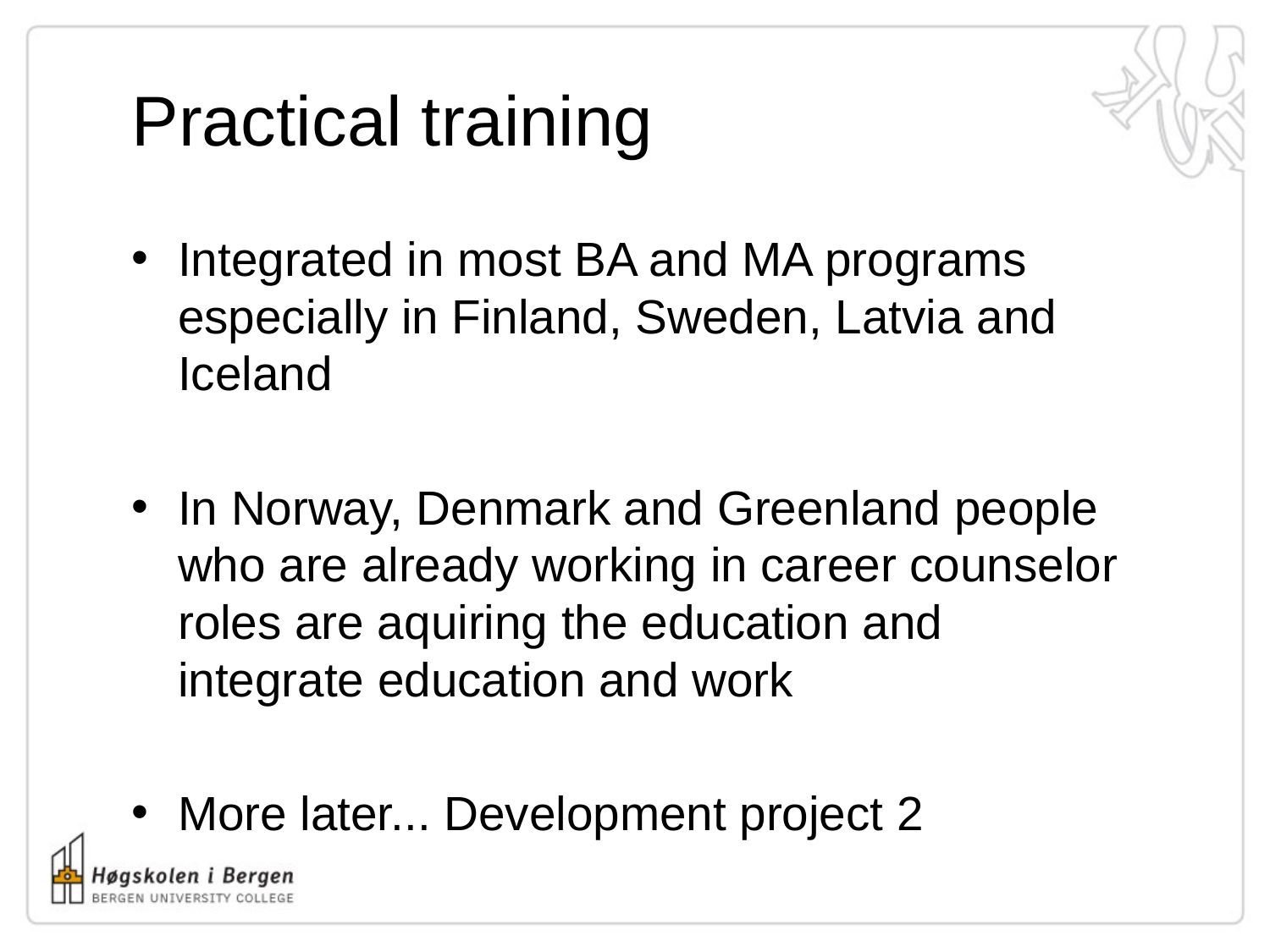

# Practical training
Integrated in most BA and MA programs especially in Finland, Sweden, Latvia and Iceland

In Norway, Denmark and Greenland people who are already working in career counselor roles are aquiring the education and integrate education and work

More later... Development project 2